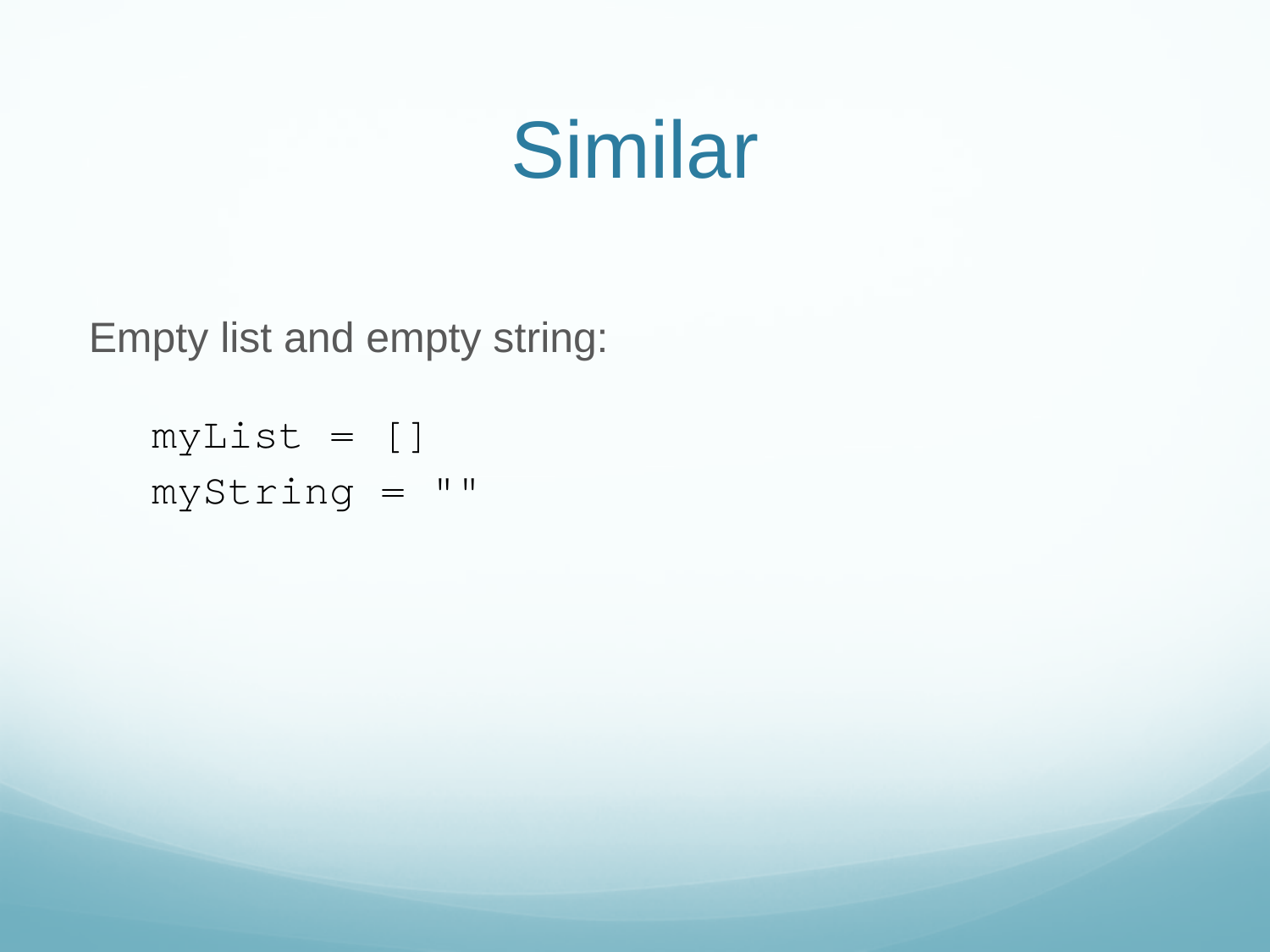

Similar

Empty list and empty string:

myList = []
myString = ""